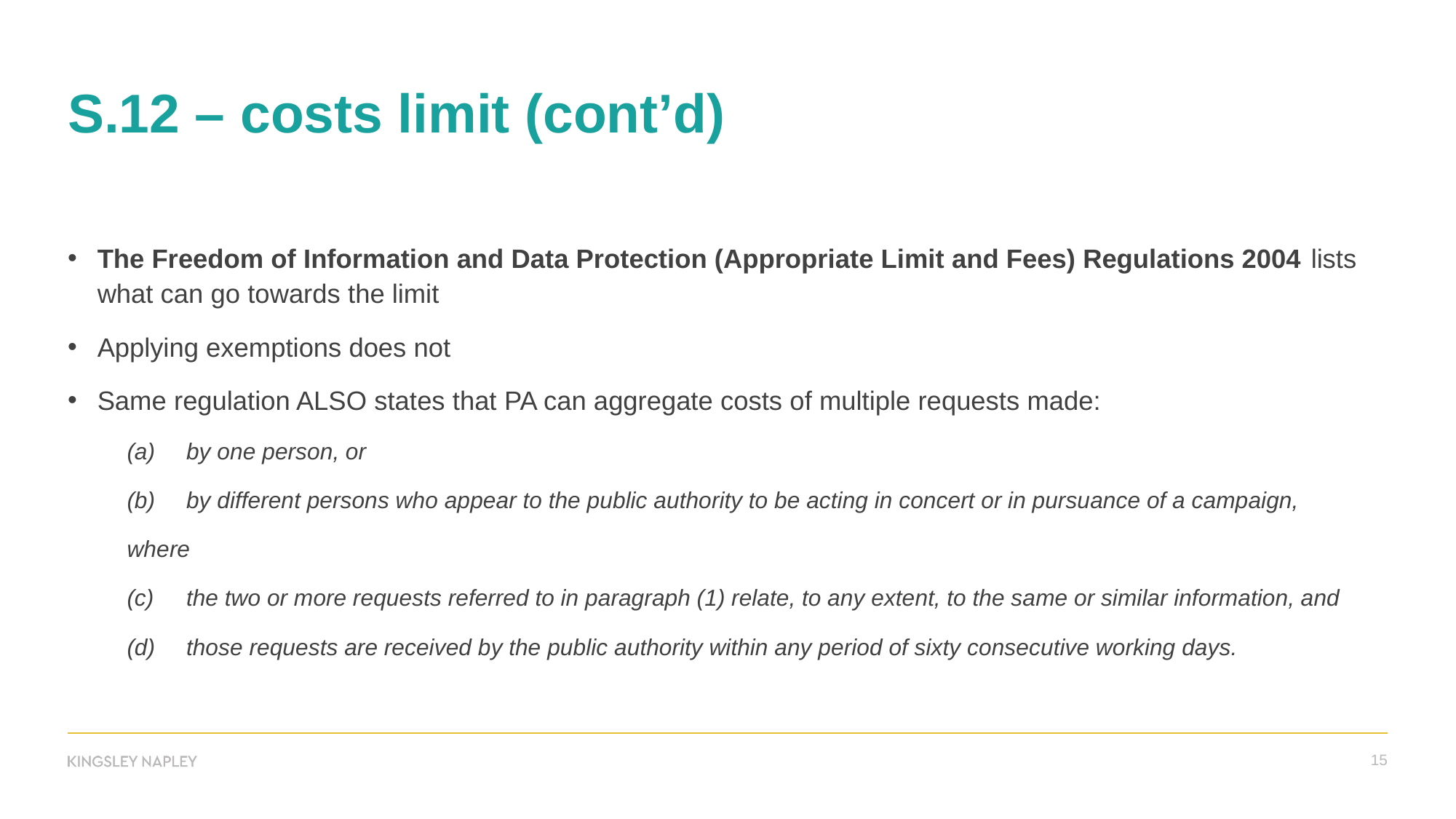

# S.12 – costs limit (cont’d)
The Freedom of Information and Data Protection (Appropriate Limit and Fees) Regulations 2004 lists what can go towards the limit
Applying exemptions does not
Same regulation ALSO states that PA can aggregate costs of multiple requests made:
by one person, or
by different persons who appear to the public authority to be acting in concert or in pursuance of a campaign,
where
the two or more requests referred to in paragraph (1) relate, to any extent, to the same or similar information, and
those requests are received by the public authority within any period of sixty consecutive working days.

15